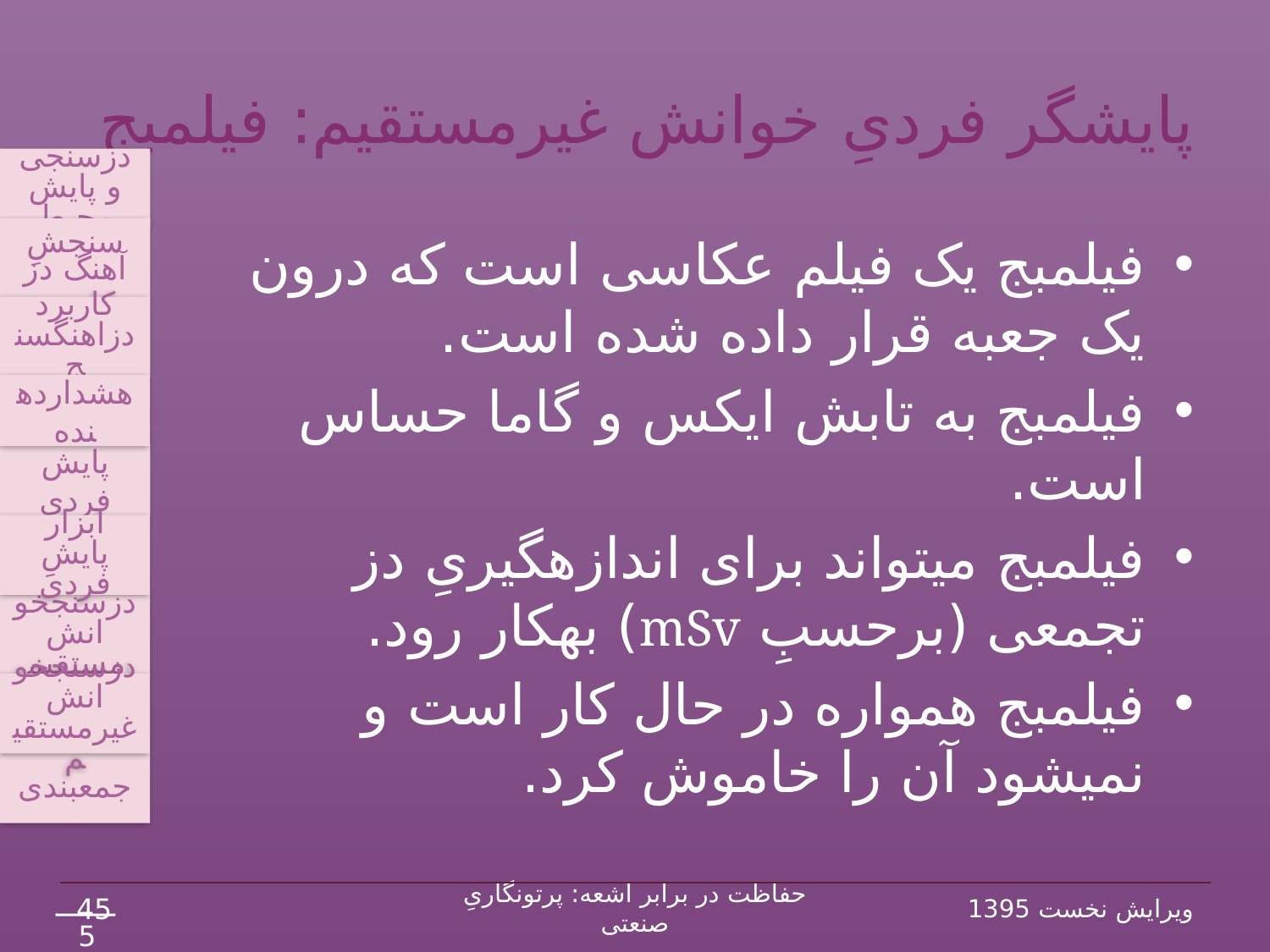

# پایش‏گر فردیِ خوانش غیرمستقیم: فیلم‏بج
دزسنجی و پایش محیط
سنجشِ آهنگ دز
کاربرد دزاهنگ‏سنج
پایش فردی
ابزار پایشِ فردی
جمع‏بندی
هشداردهنده
دزسنج‏خوانش غیرمستقیم
دزسنج‏خوانش مستقیم
فیلم‏بج یک فیلم عکاسی است که درون یک جعبه قرار داده شده است.
فیلم‏بج به تابش ایکس و گاما حساس است.
فیلم‏بج می‏تواند برای اندازه‏گیریِ دز تجمعی (برحسبِ mSv) به‏کار رود.
فیلم‏بج همواره در حال کار است و نمی‏شود آن را خاموش کرد.
45
حفاظت در برابر اشعه: پرتونگاریِ صنعتی
ویرایش نخست 1395
54